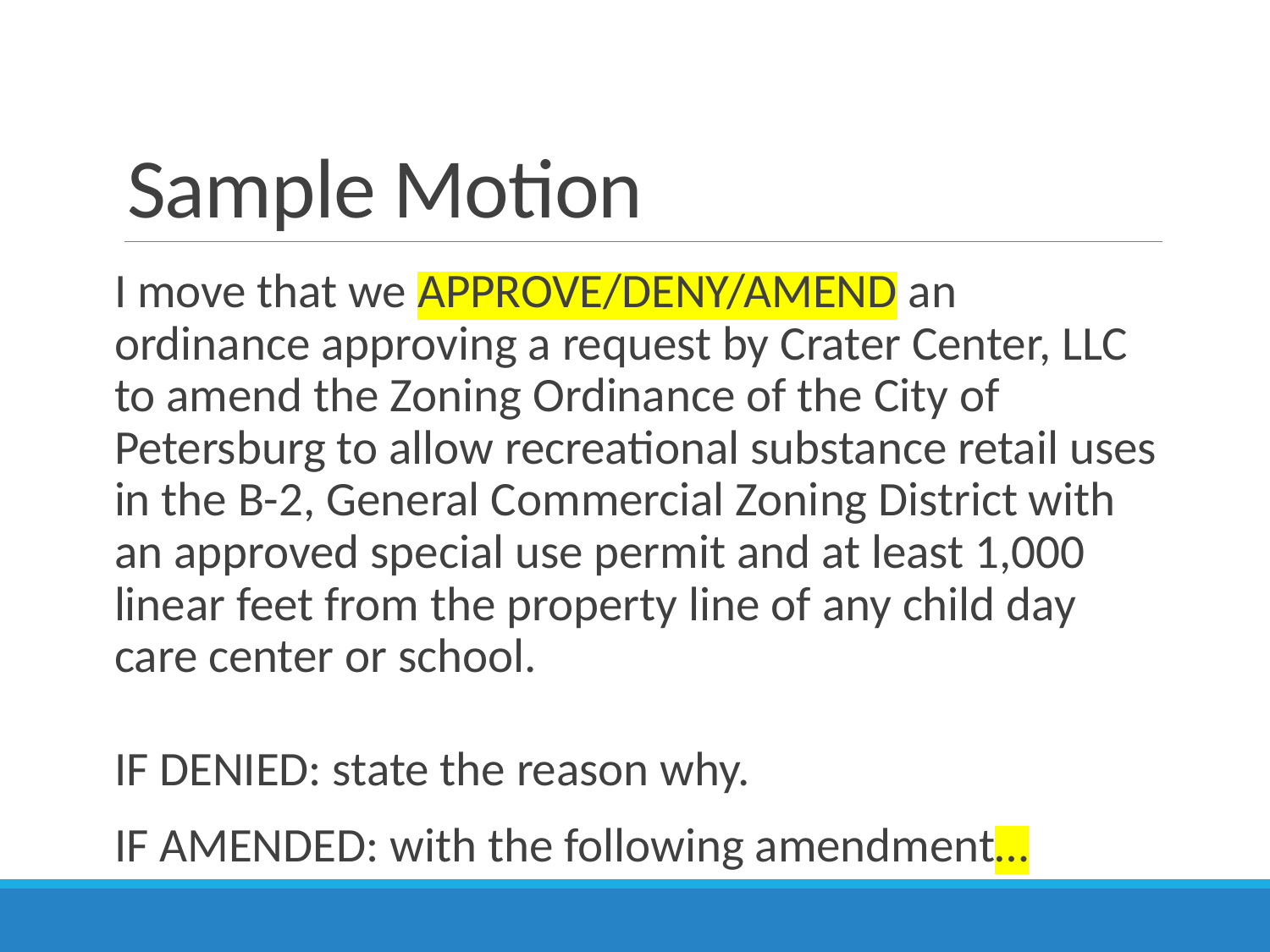

# Sample Motion
I move that we APPROVE/DENY/AMEND an ordinance approving a request by Crater Center, LLC to amend the Zoning Ordinance of the City of Petersburg to allow recreational substance retail uses in the B-2, General Commercial Zoning District with an approved special use permit and at least 1,000 linear feet from the property line of any child day care center or school.
IF DENIED: state the reason why.
IF AMENDED: with the following amendment…